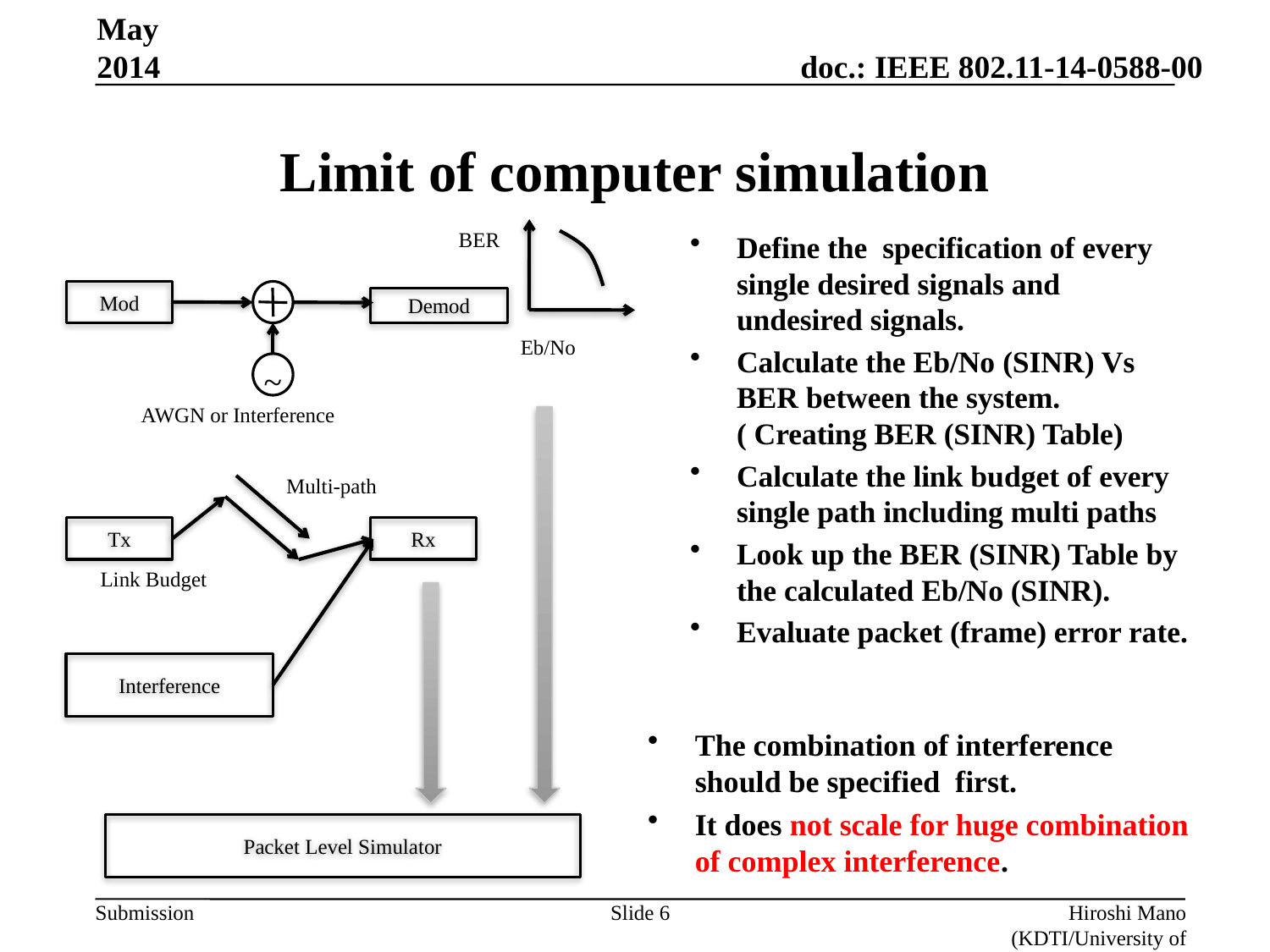

May 2014
# Limit of computer simulation
BER
Define the  specification of every single desired signals and undesired signals.
Calculate the Eb/No (SINR) Vs BER between the system. ( Creating BER (SINR) Table)
Calculate the link budget of every single path including multi paths
Look up the BER (SINR) Table by the calculated Eb/No (SINR).
Evaluate packet (frame) error rate.

Mod

Demod
Eb/No

~
AWGN or Interference

Multi-path
Tx
Rx
Link Budget

Interference
The combination of interference should be specified  first.
It does not scale for huge combination of complex interference.

Packet Level Simulator
Slide 6
Hiroshi Mano (KDTI/University of Yamanashi)